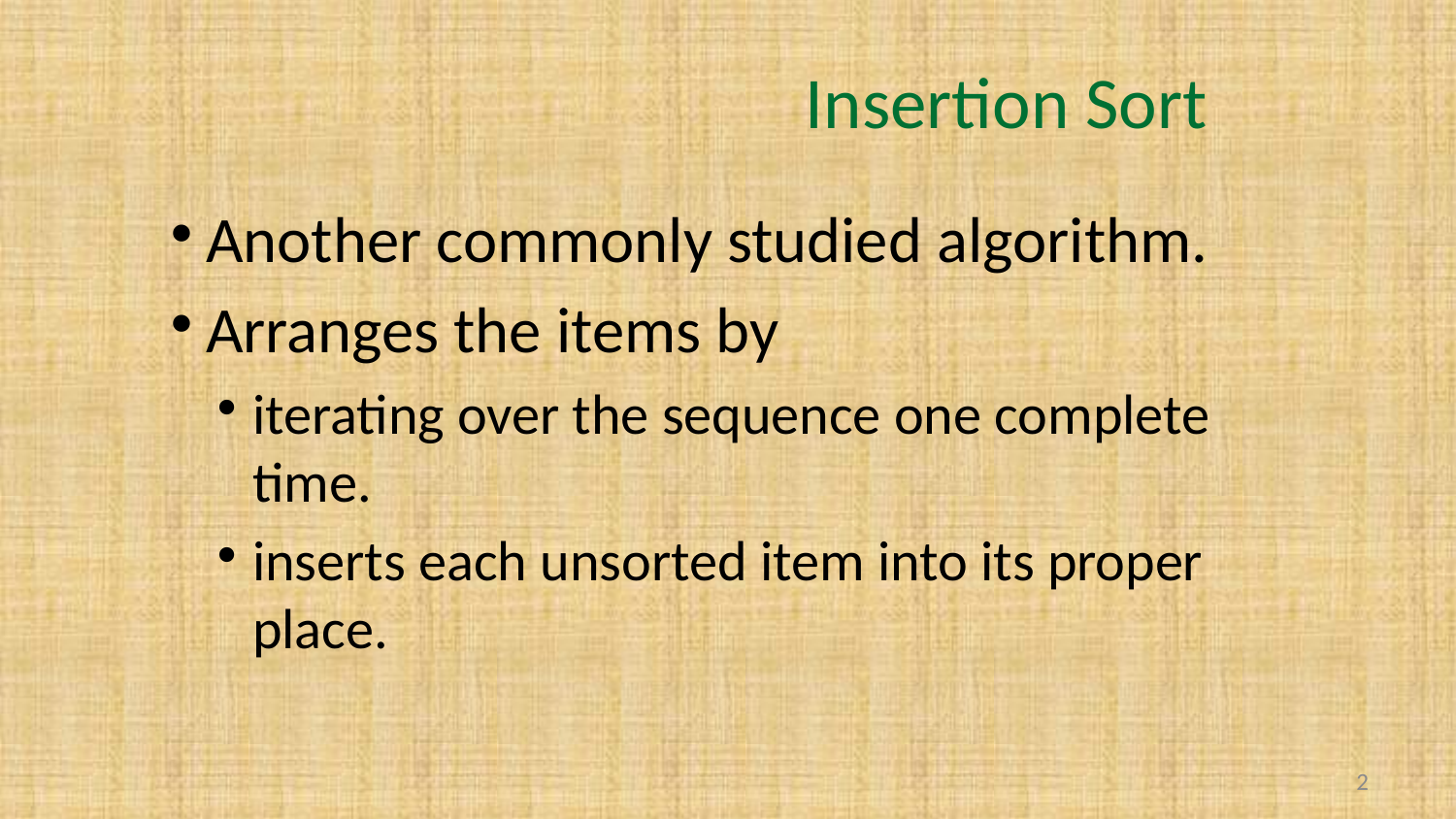

# Insertion Sort
Another commonly studied algorithm.
Arranges the items by
iterating over the sequence one complete time.
inserts each unsorted item into its proper place.
2